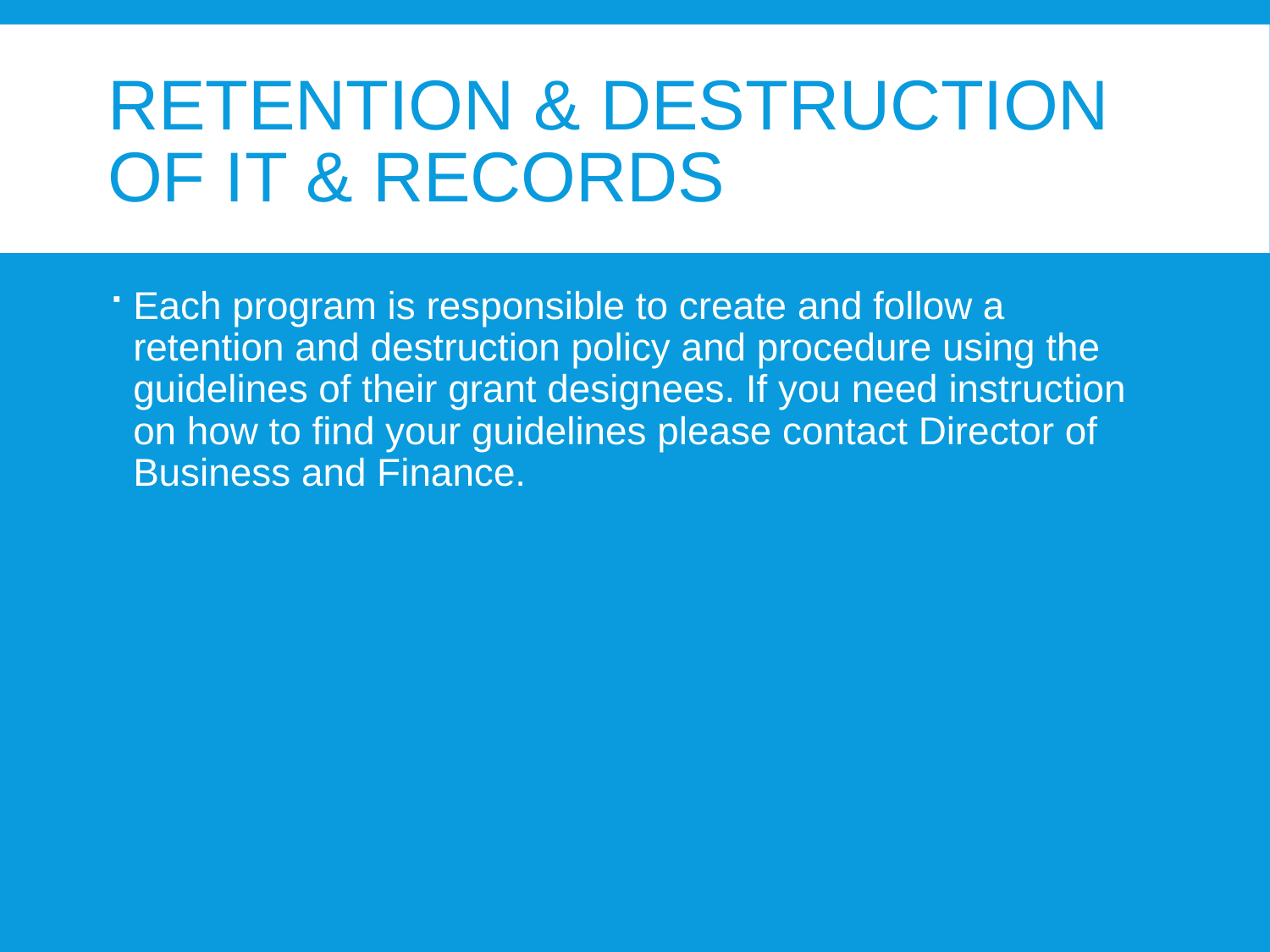

# Retention & Destruction of IT & Records
Each program is responsible to create and follow a retention and destruction policy and procedure using the guidelines of their grant designees. If you need instruction on how to find your guidelines please contact Director of Business and Finance.